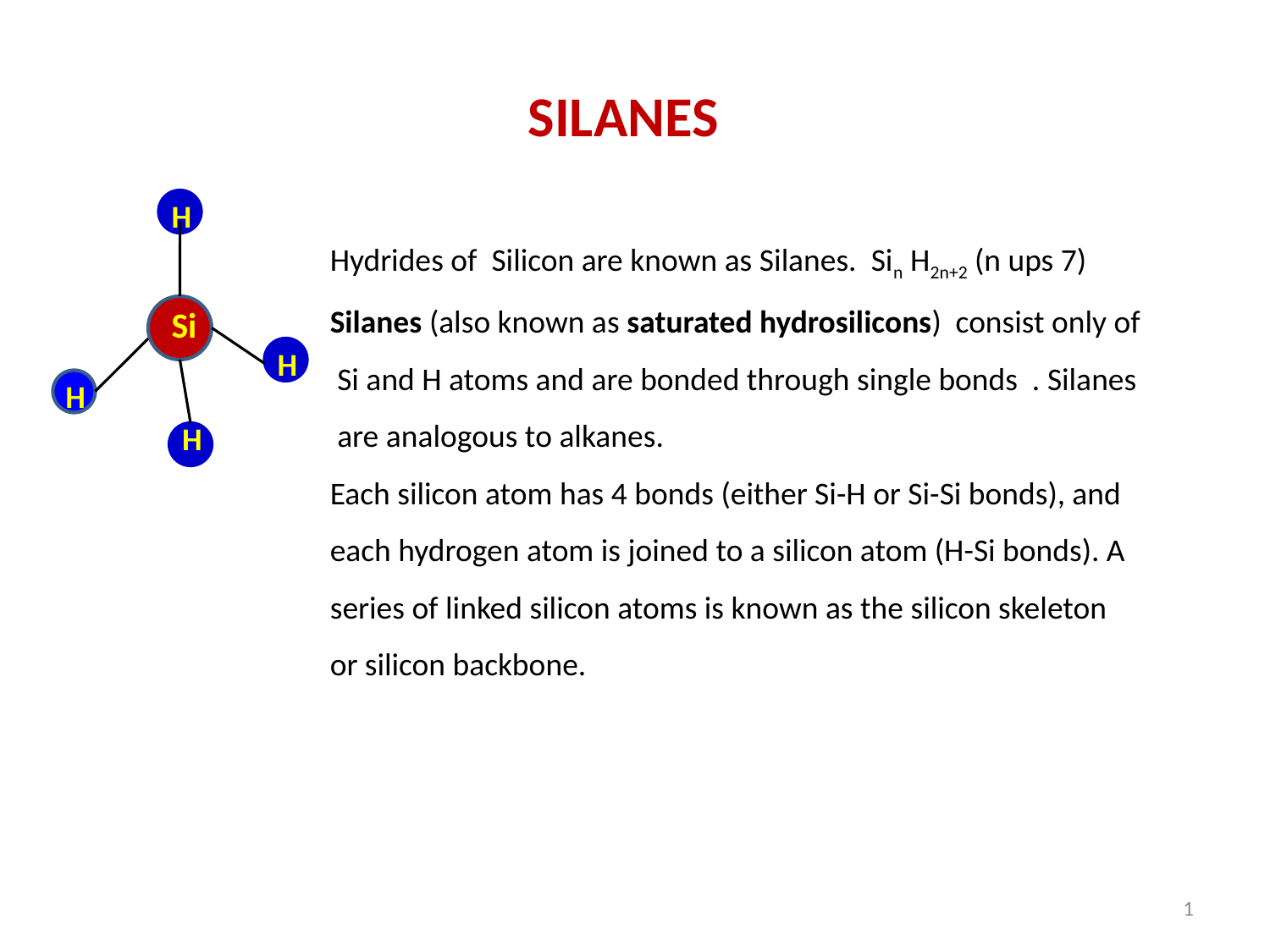

SILANES

H
Hydrides of  Silicon are known as Silanes.  Sin H2n+2 (n ups 7)
Silanes (also known as saturated hydrosilicons)  consist only of  Si and H atoms and are bonded through single bonds  . Silanes  are analogous to alkanes.
Each silicon atom has 4 bonds (either Si-H or Si-Si bonds), and each hydrogen atom is joined to a silicon atom (H-Si bonds). A series of linked silicon atoms is known as the silicon skeleton or silicon backbone.
H

Si

H

H
H

1